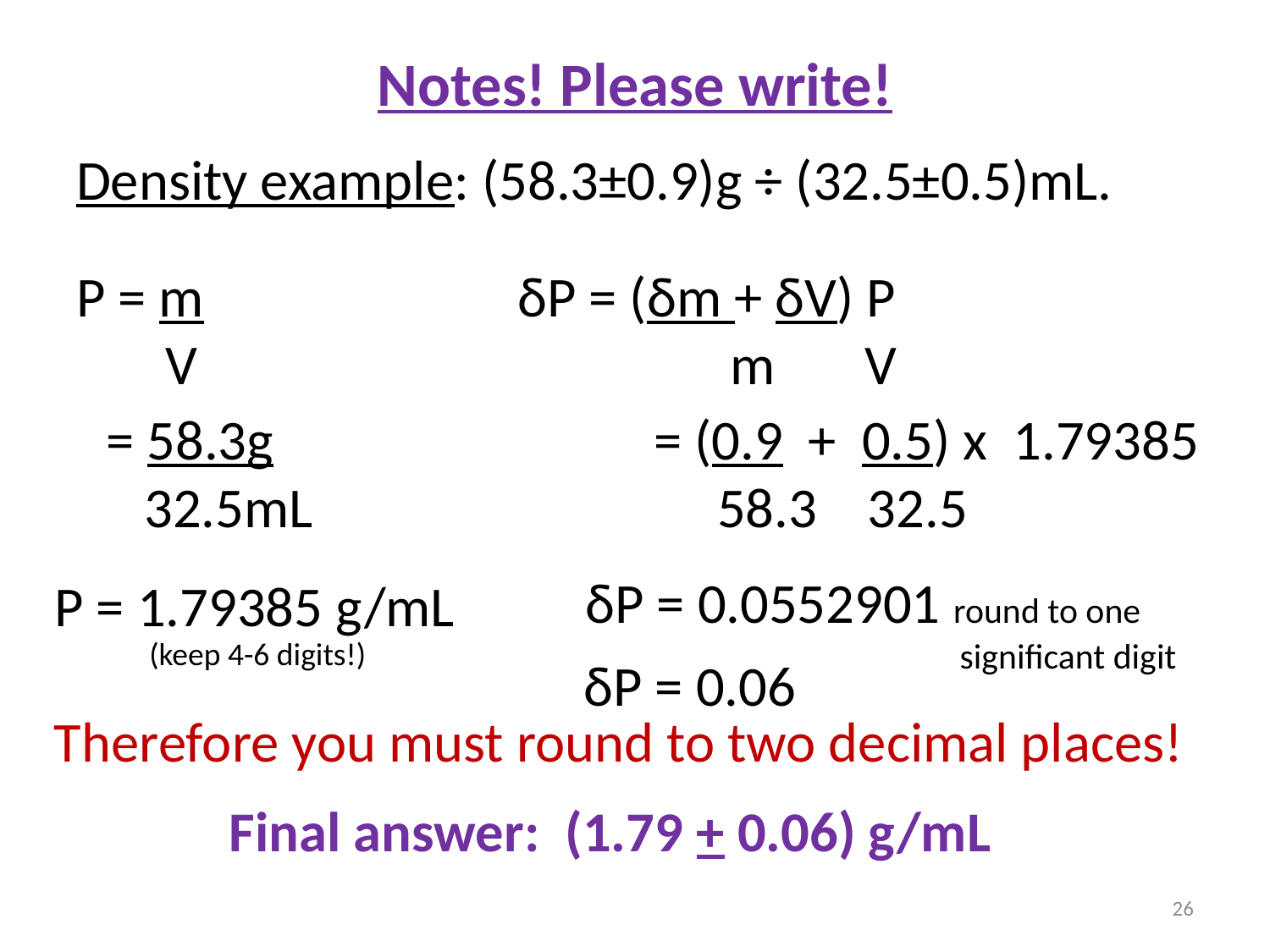

# Notes! Please write!
Density example: (58.3±0.9)g ÷ (32.5±0.5)mL.

Ρ = m			 δP = (δm + δV) P
       V                                          m       V

= (0.9  +  0.5) x  1.79385
     58.3    32.5
= 58.3g
   32.5mL
δP = 0.0552901 round to one			               significant digit
Ρ = 1.79385 g/mL
 (keep 4-6 digits!)
δP = 0.06
Therefore you must round to two decimal places!
Final answer:  (1.79 + 0.06) g/mL
26